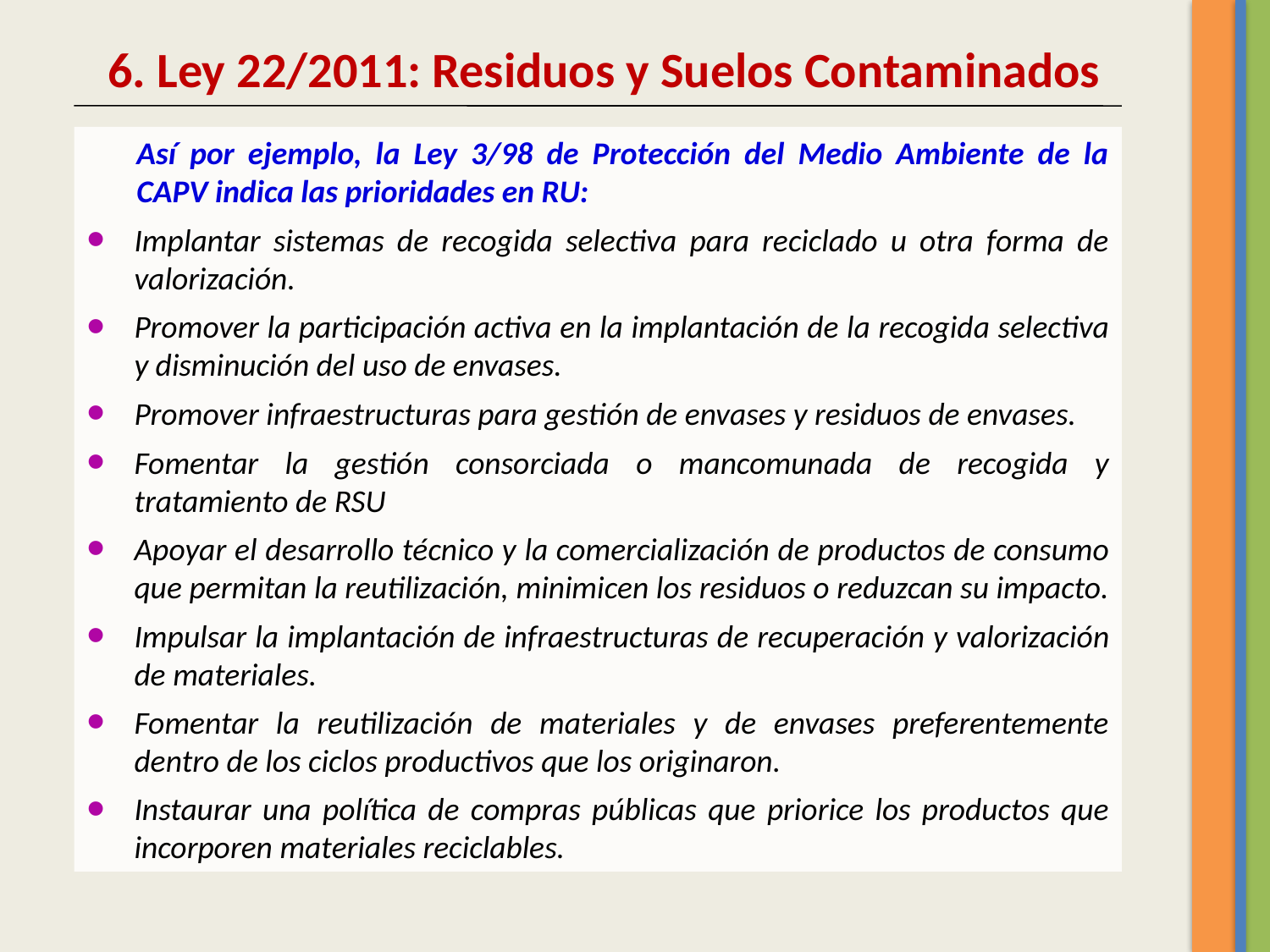

6. Ley 22/2011: Residuos y Suelos Contaminados

Así por ejemplo, la Ley 3/98 de Protección del Medio Ambiente de la CAPV indica las prioridades en RU:
Implantar sistemas de recogida selectiva para reciclado u otra forma de valorización.
Promover la participación activa en la implantación de la recogida selectiva y disminución del uso de envases.
Promover infraestructuras para gestión de envases y residuos de envases.
Fomentar la gestión consorciada o mancomunada de recogida y tratamiento de RSU
Apoyar el desarrollo técnico y la comercialización de productos de consumo que permitan la reutilización, minimicen los residuos o reduzcan su impacto.
Impulsar la implantación de infraestructuras de recuperación y valorización de materiales.
Fomentar la reutilización de materiales y de envases preferentemente dentro de los ciclos productivos que los originaron.
Instaurar una política de compras públicas que priorice los productos que incorporen materiales reciclables.